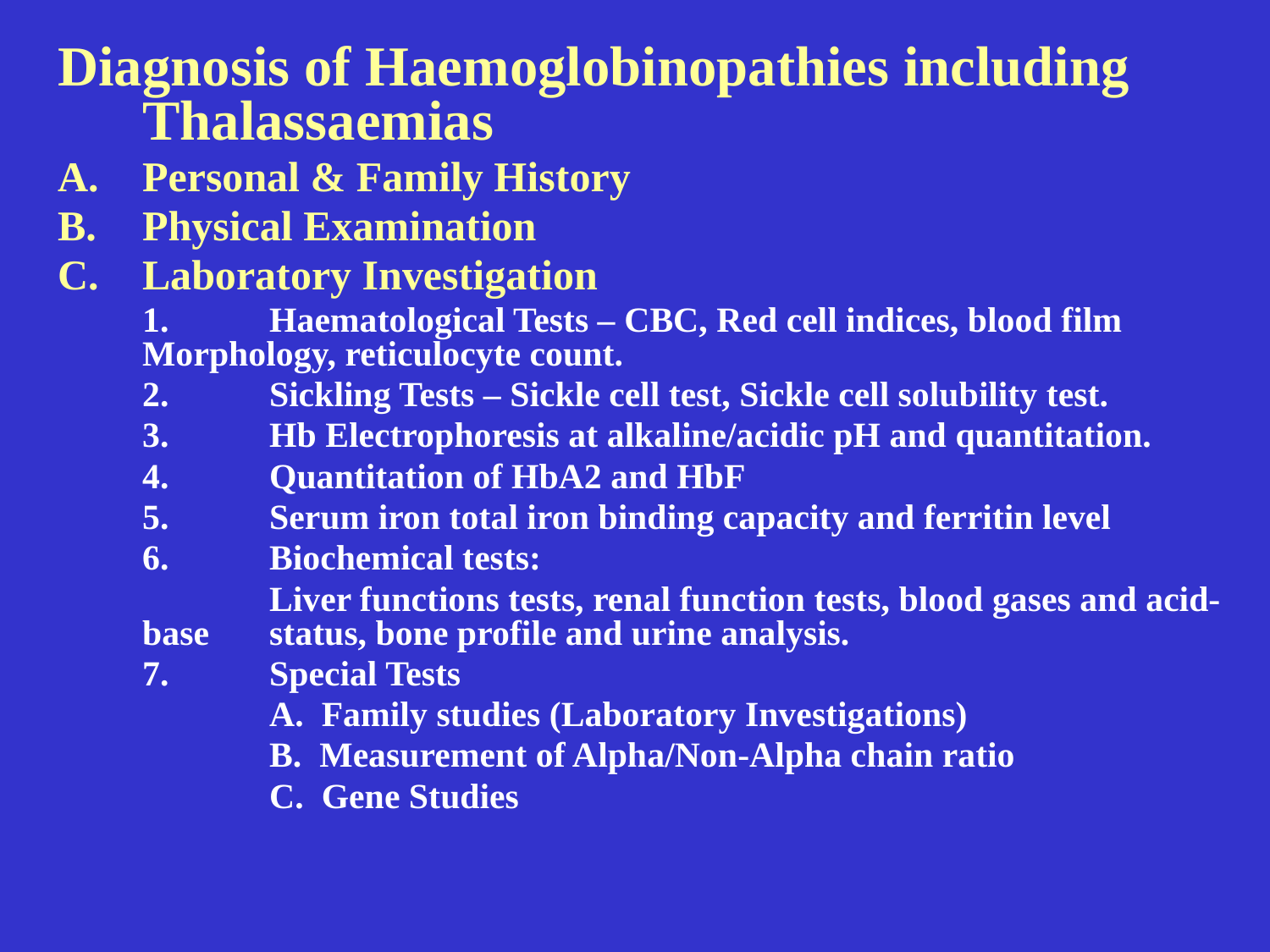

Diagnosis of Haemoglobinopathies including Thalassaemias
Personal & Family History
Physical Examination
Laboratory Investigation
	1.	Haematological Tests – CBC, Red cell indices, blood film 	Morphology, reticulocyte count.
	2.	Sickling Tests – Sickle cell test, Sickle cell solubility test.
	3.	Hb Electrophoresis at alkaline/acidic pH and quantitation.
	4.	Quantitation of HbA2 and HbF
	5.	Serum iron total iron binding capacity and ferritin level
	6.	Biochemical tests:
		Liver functions tests, renal function tests, blood gases and acid-base 	status, bone profile and urine analysis.
	7.	Special Tests
		A.  Family studies (Laboratory Investigations)
		B.  Measurement of Alpha/Non-Alpha chain ratio
		C.  Gene Studies